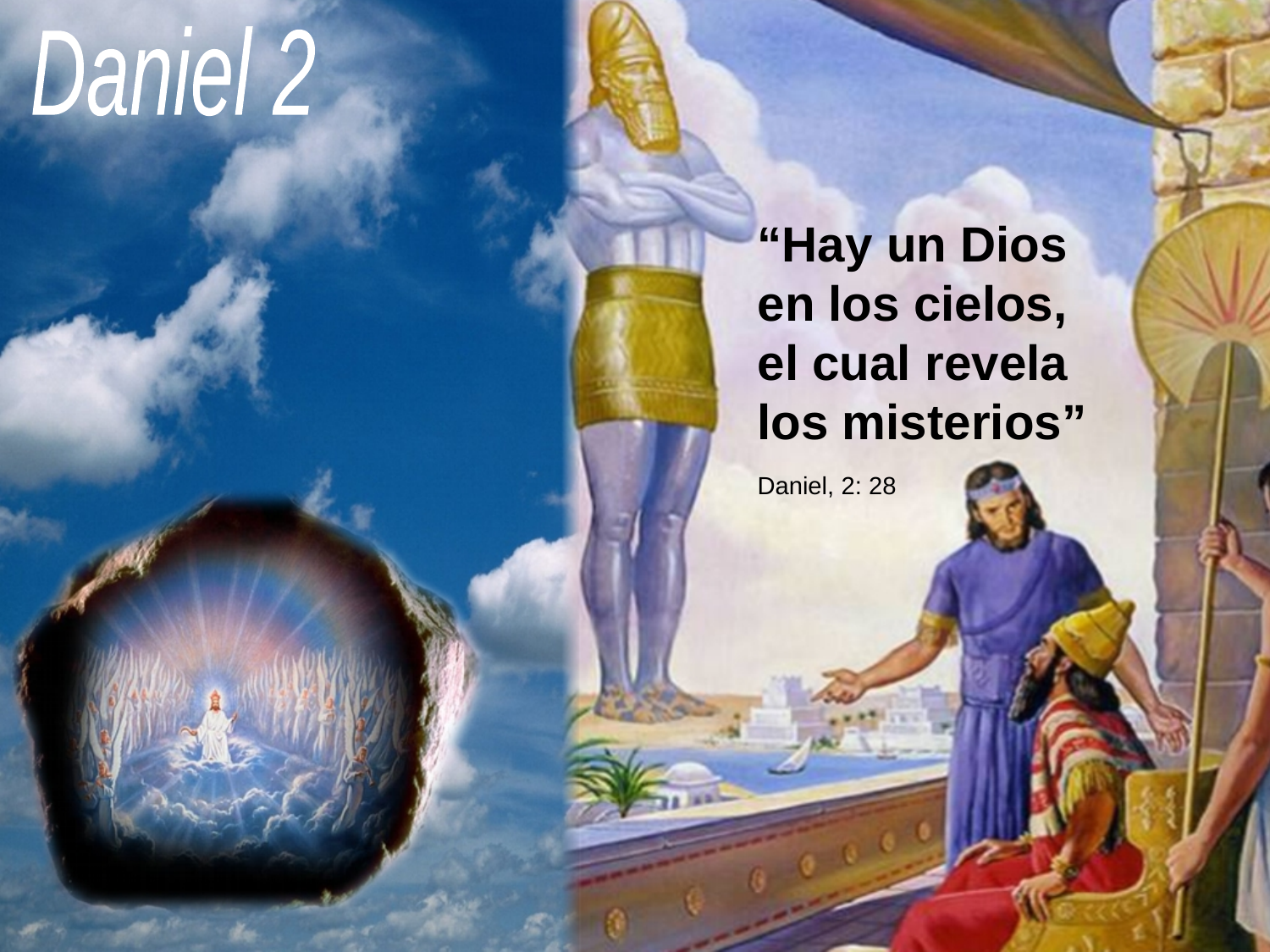

Daniel 2
“Hay un Dios en los cielos, el cual revela los misterios”
Daniel, 2: 28